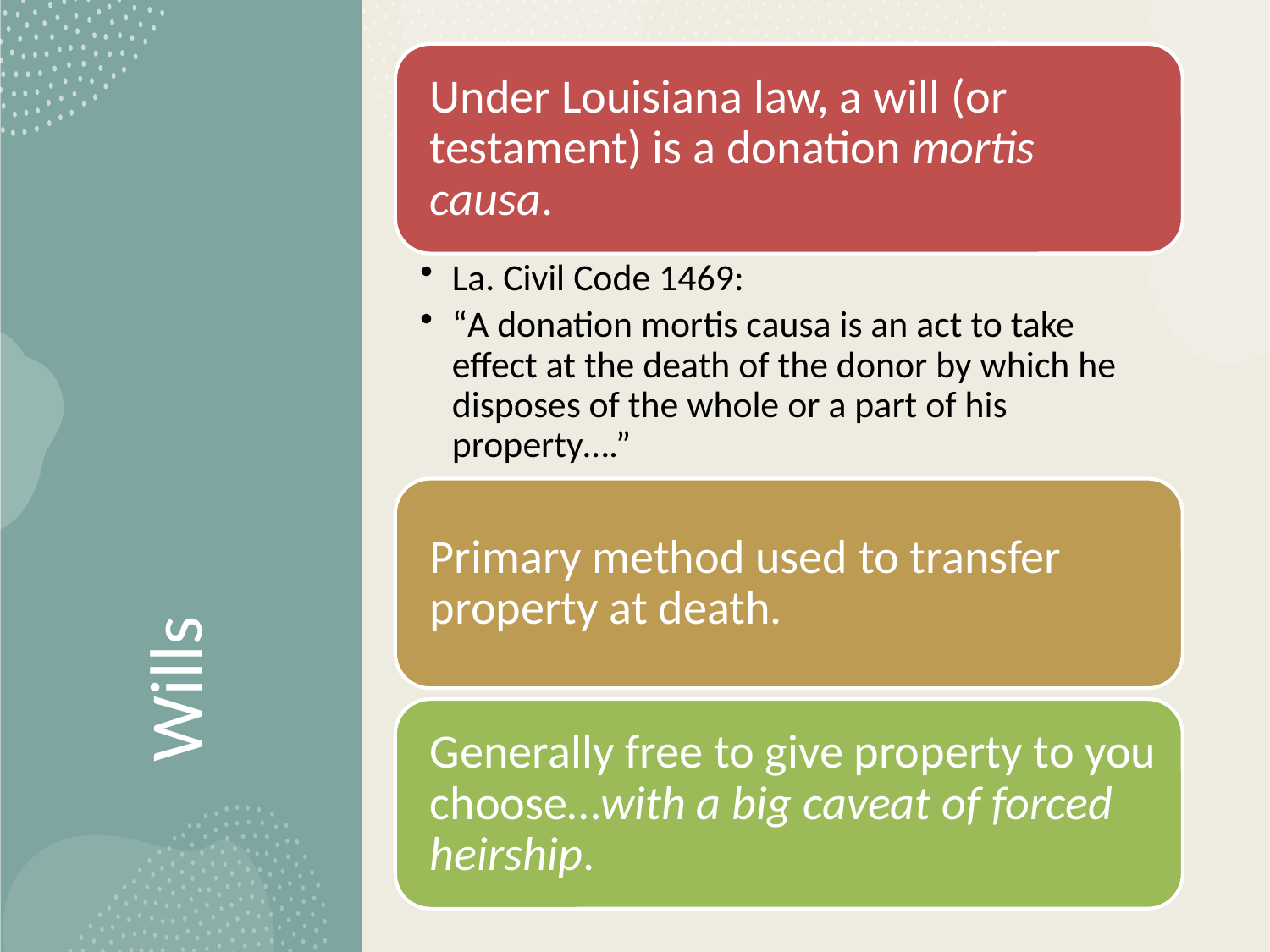

Under Louisiana law, a will (or testament) is a donation mortis causa.
La. Civil Code 1469:
“A donation mortis causa is an act to take effect at the death of the donor by which he disposes of the whole or a part of his property….”
Primary method used to transfer property at death.
Generally free to give property to you choose…with a big caveat of forced heirship.
# Wills